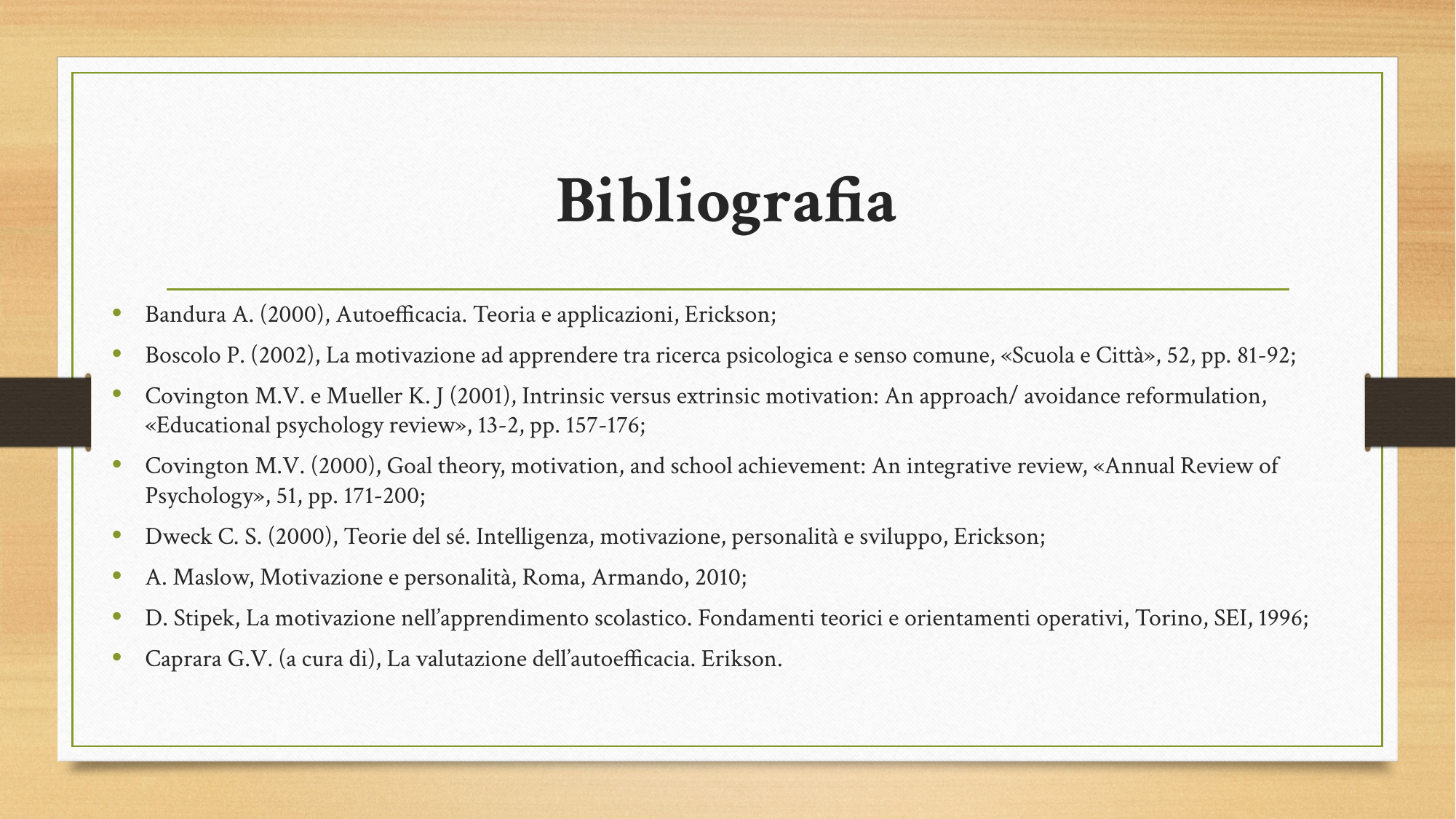

# Bibliografia
Bandura A. (2000), Autoefficacia. Teoria e applicazioni, Erickson;
Boscolo P. (2002), La motivazione ad apprendere tra ricerca psicologica e senso comune, «Scuola e Città», 52, pp. 81-92;
Covington M.V. e Mueller K. J (2001), Intrinsic versus extrinsic motivation: An approach/ avoidance reformulation, «Educational psychology review», 13-2, pp. 157-176;
Covington M.V. (2000), Goal theory, motivation, and school achievement: An integrative review, «Annual Review of Psychology», 51, pp. 171-200;
Dweck C. S. (2000), Teorie del sé. Intelligenza, motivazione, personalità e sviluppo, Erickson;
A. Maslow, Motivazione e personalità, Roma, Armando, 2010;
D. Stipek, La motivazione nell’apprendimento scolastico. Fondamenti teorici e orientamenti operativi, Torino, SEI, 1996;
Caprara G.V. (a cura di), La valutazione dell’autoefficacia. Erikson.